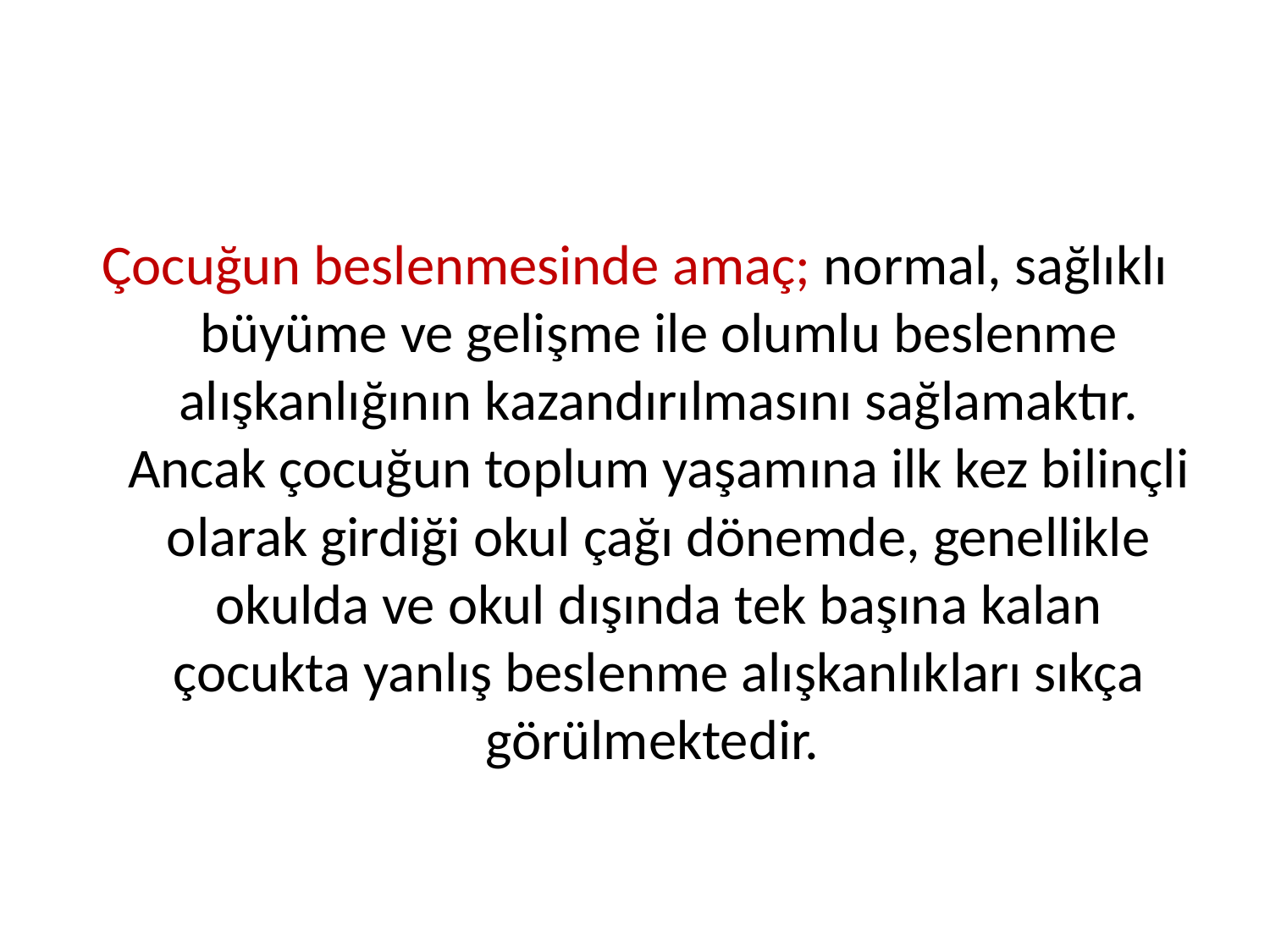

#
Çocuğun beslenmesinde amaç; normal, sağlıklı büyüme ve gelişme ile olumlu beslenme alışkanlığının kazandırılmasını sağlamaktır. Ancak çocuğun toplum yaşamına ilk kez bilinçli olarak girdiği okul çağı dönemde, genellikle okulda ve okul dışında tek başına kalan çocukta yanlış beslenme alışkanlıkları sıkça görülmektedir.